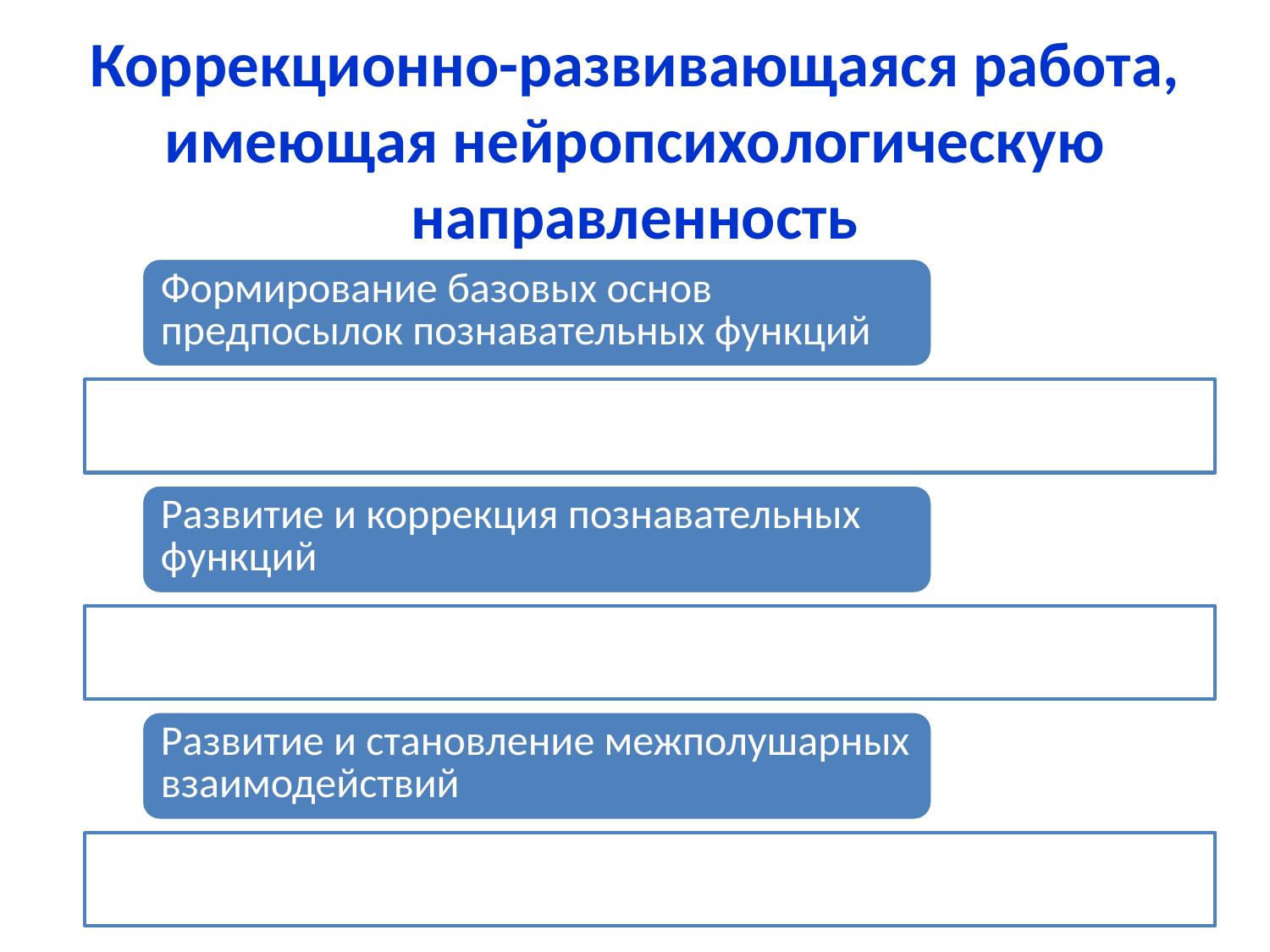

# Коррекционно-развивающаяся работа, имеющая нейропсихологическую направленность
Формирование базовых основ предпосылок познавательных функций
Развитие и коррекция познавательных функций
Развитие и становление межполушарных взаимодействий